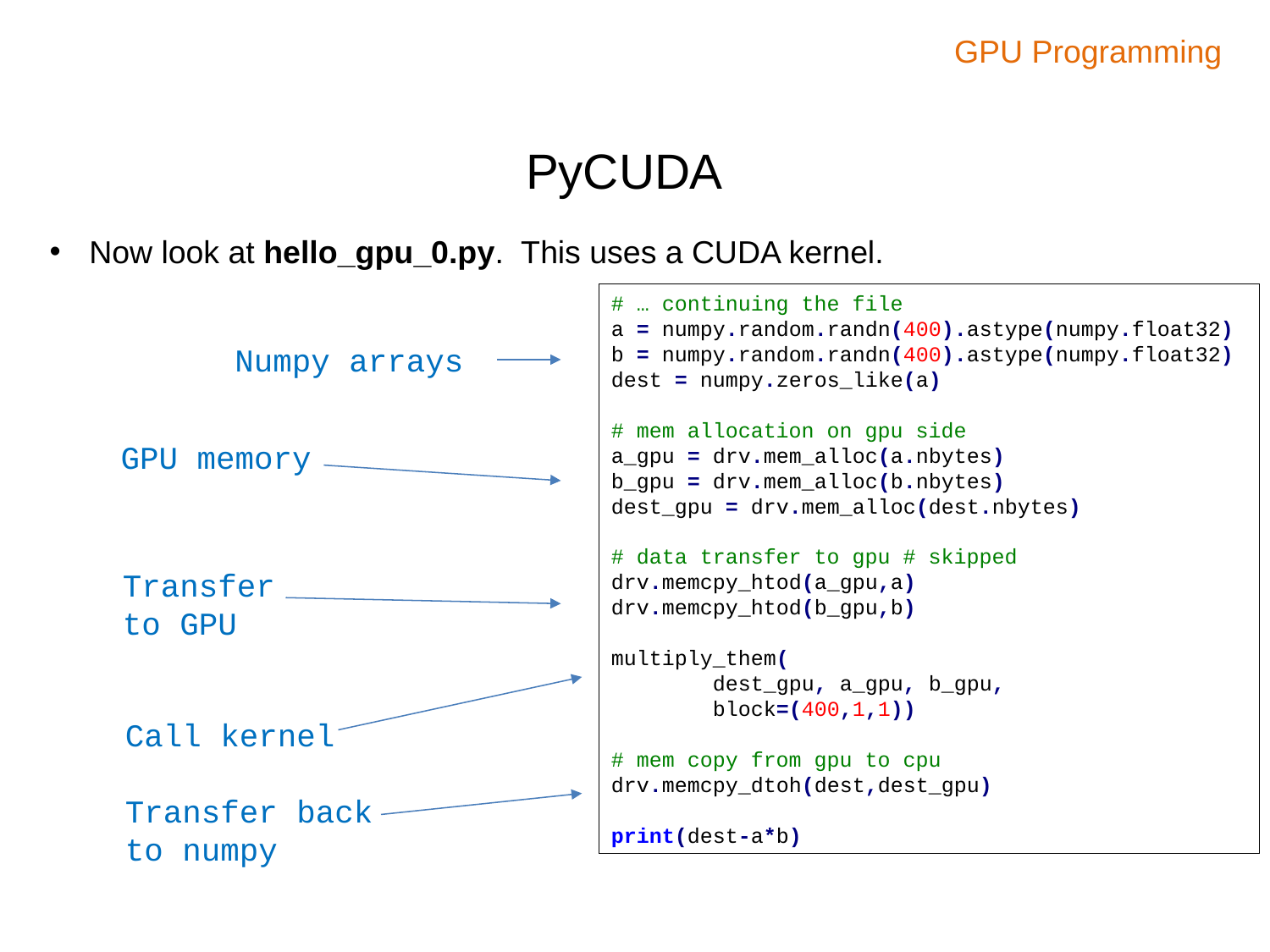

GPU Programming
PyCUDA
Now look at hello_gpu_0.py.  This uses a CUDA kernel.

# … continuing the file
a = numpy.random.randn(400).astype(numpy.float32)
b = numpy.random.randn(400).astype(numpy.float32)
dest = numpy.zeros_like(a)

# mem allocation on gpu side
a_gpu = drv.mem_alloc(a.nbytes)
b_gpu = drv.mem_alloc(b.nbytes)
dest_gpu = drv.mem_alloc(dest.nbytes)

# data transfer to gpu # skipped
drv.memcpy_htod(a_gpu,a)
drv.memcpy_htod(b_gpu,b)

multiply_them(
        dest_gpu, a_gpu, b_gpu,
        block=(400,1,1))

# mem copy from gpu to cpu
drv.memcpy_dtoh(dest,dest_gpu)

print(dest-a*b)
Numpy arrays

GPU memory
Transfer to GPU
Call kernel

Transfer back to numpy